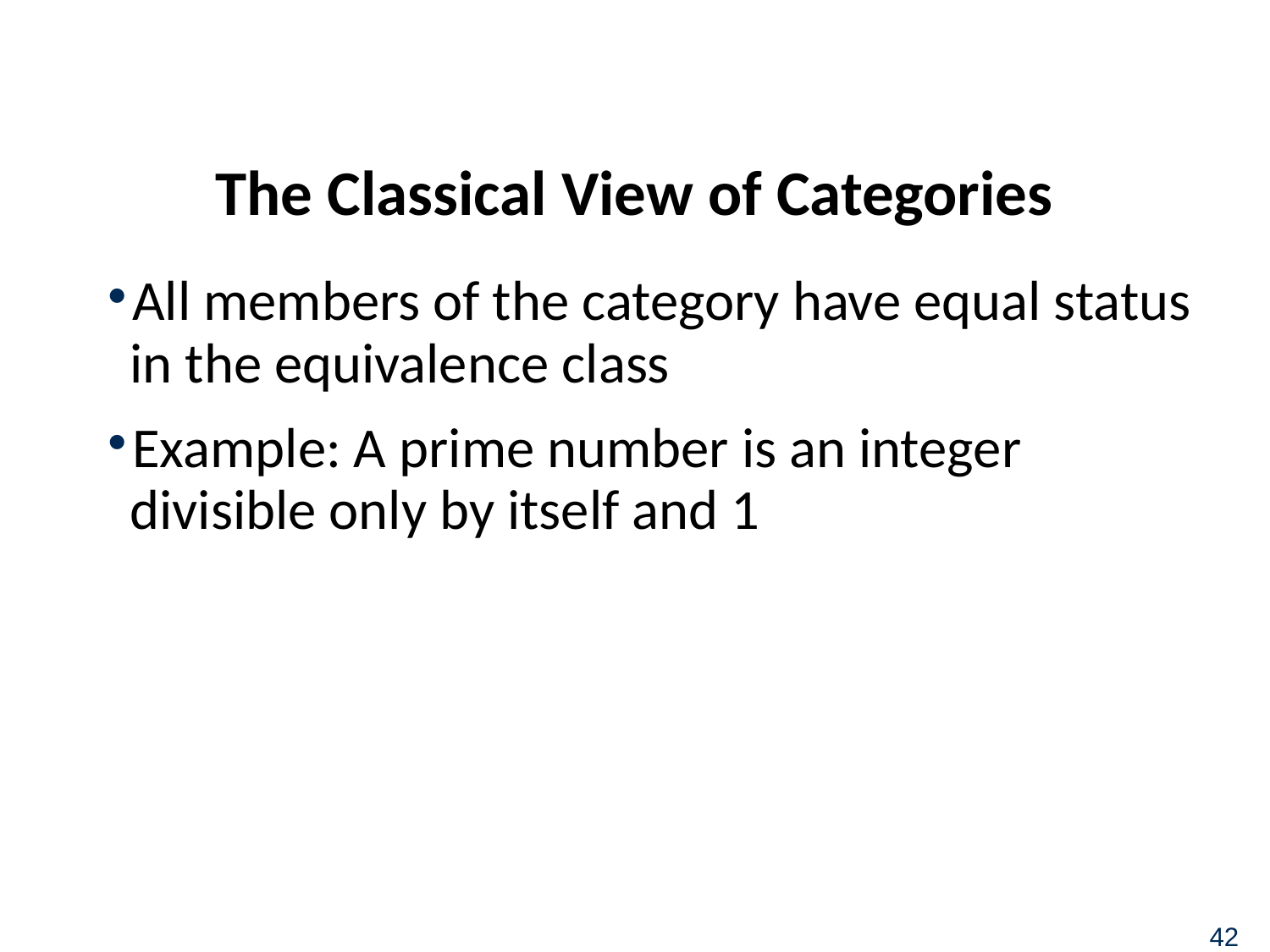

# The Classical View of Categories
All members of the category have equal status in the equivalence class
Example: A prime number is an integer divisible only by itself and 1

42